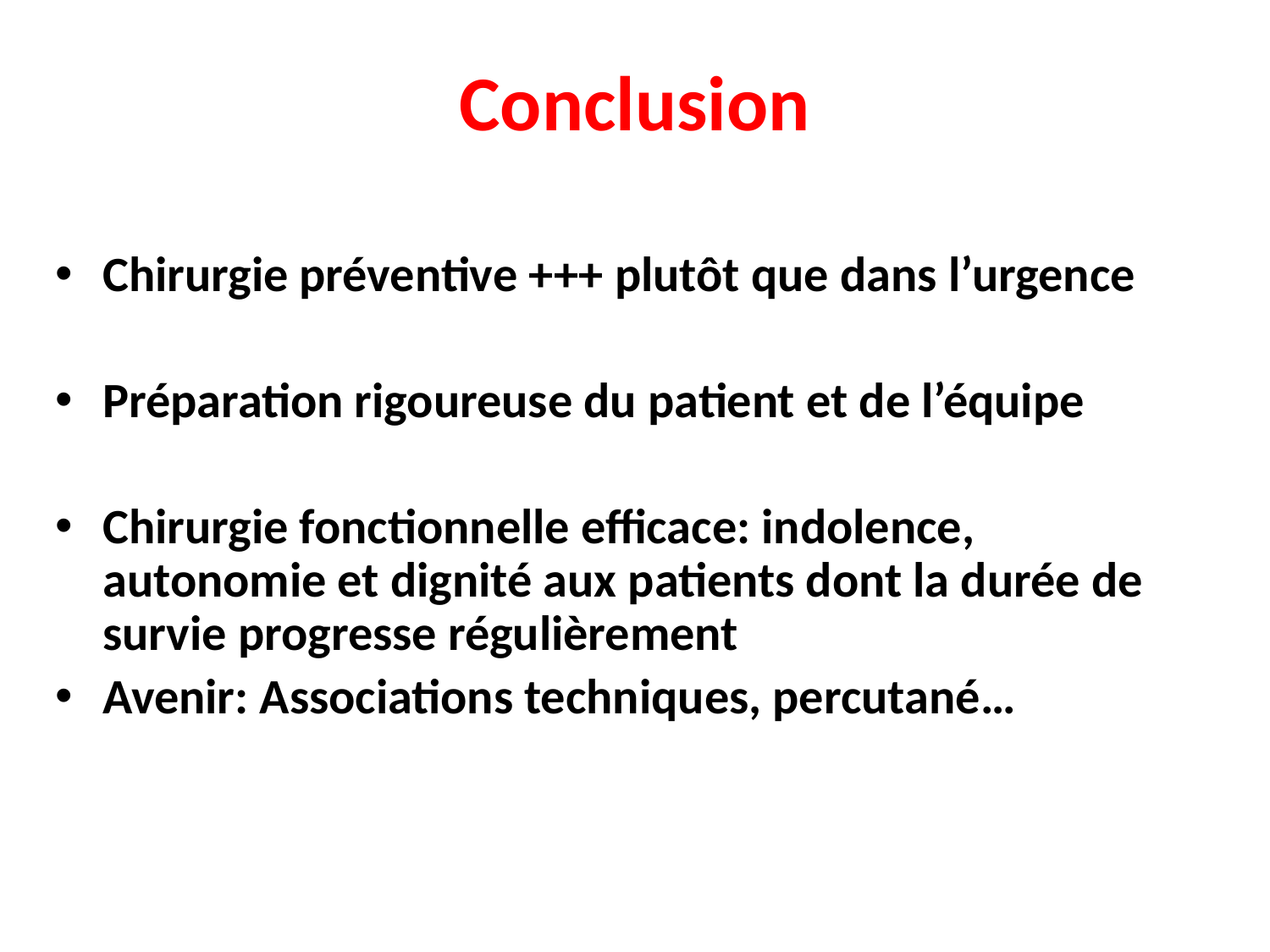

# Conclusion
Chirurgie préventive +++ plutôt que dans l’urgence

Préparation rigoureuse du patient et de l’équipe

Chirurgie fonctionnelle efficace: indolence, autonomie et dignité aux patients dont la durée de survie progresse régulièrement
Avenir: Associations techniques, percutané…